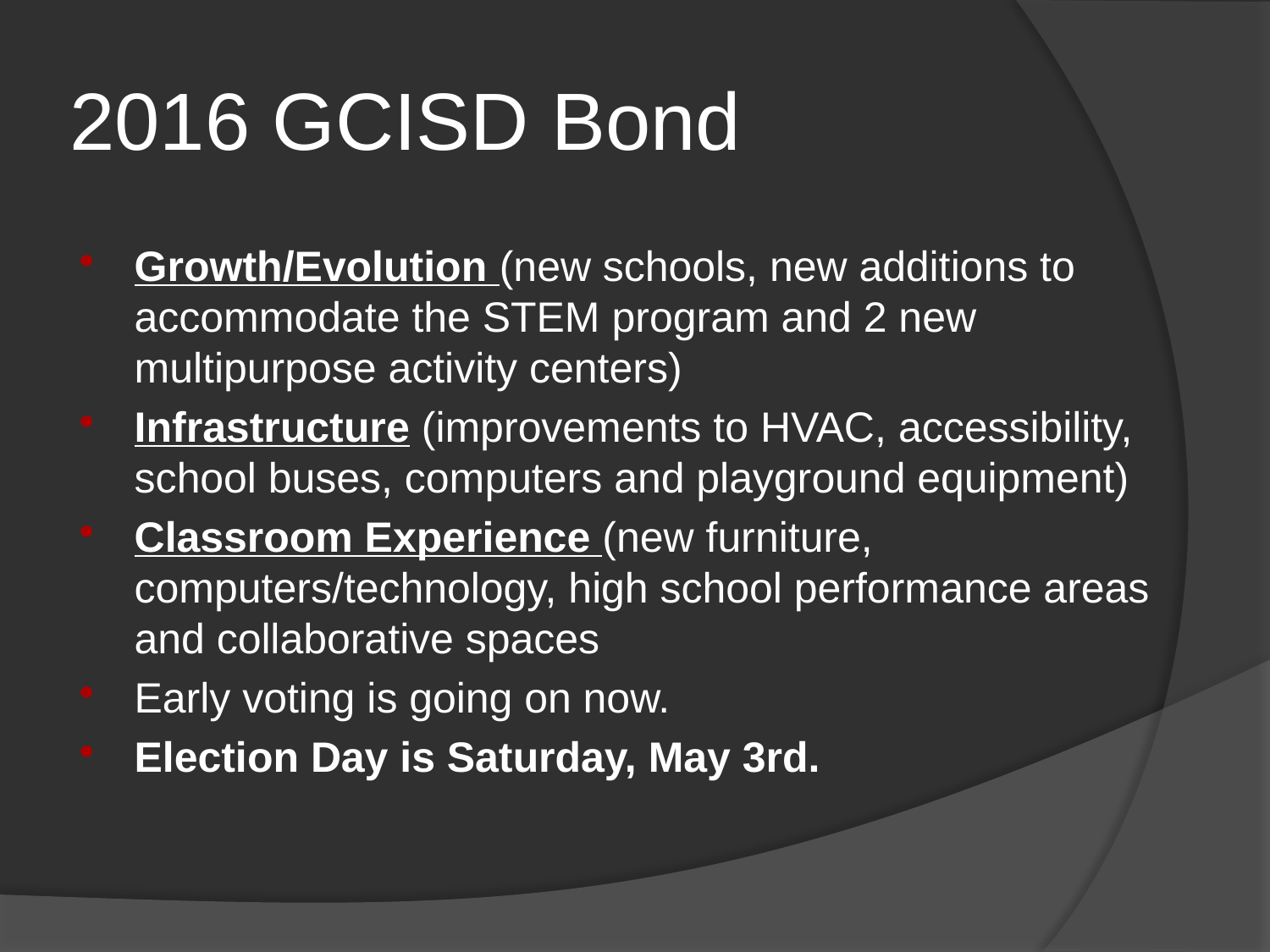

# 2016 GCISD Bond
Growth/Evolution (new schools, new additions to accommodate the STEM program and 2 new multipurpose activity centers)
Infrastructure (improvements to HVAC, accessibility, school buses, computers and playground equipment)
Classroom Experience (new furniture, computers/technology, high school performance areas and collaborative spaces
Early voting is going on now.
Election Day is Saturday, May 3rd.